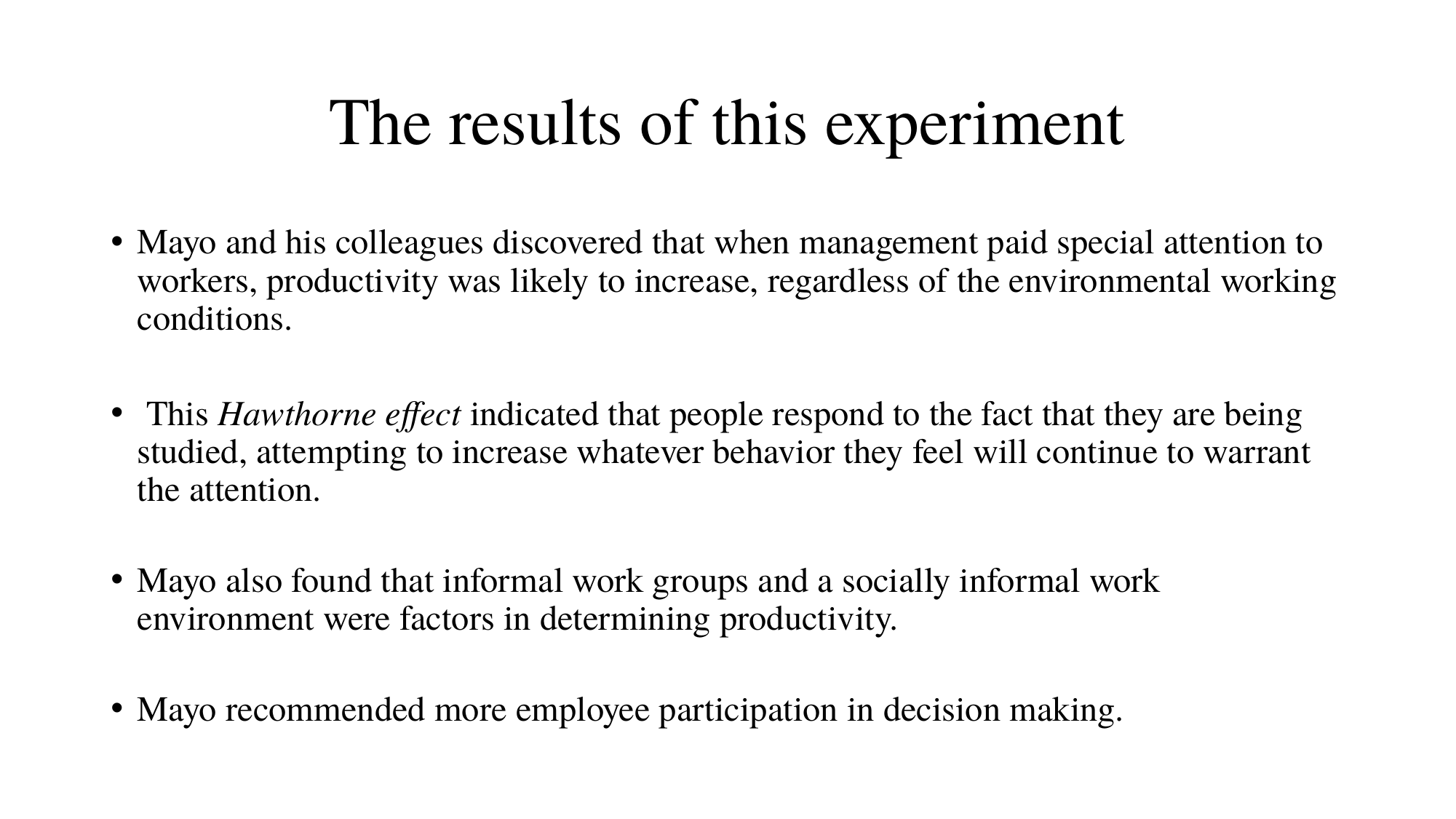

# The results of this experiment
Mayo and his colleagues discovered that when management paid special attention to workers, productivity was likely to increase, regardless of the environmental working conditions.
 This Hawthorne effect indicated that people respond to the fact that they are being studied, attempting to increase whatever behavior they feel will continue to warrant the attention.
Mayo also found that informal work groups and a socially informal work environment were factors in determining productivity.
Mayo recommended more employee participation in decision making.